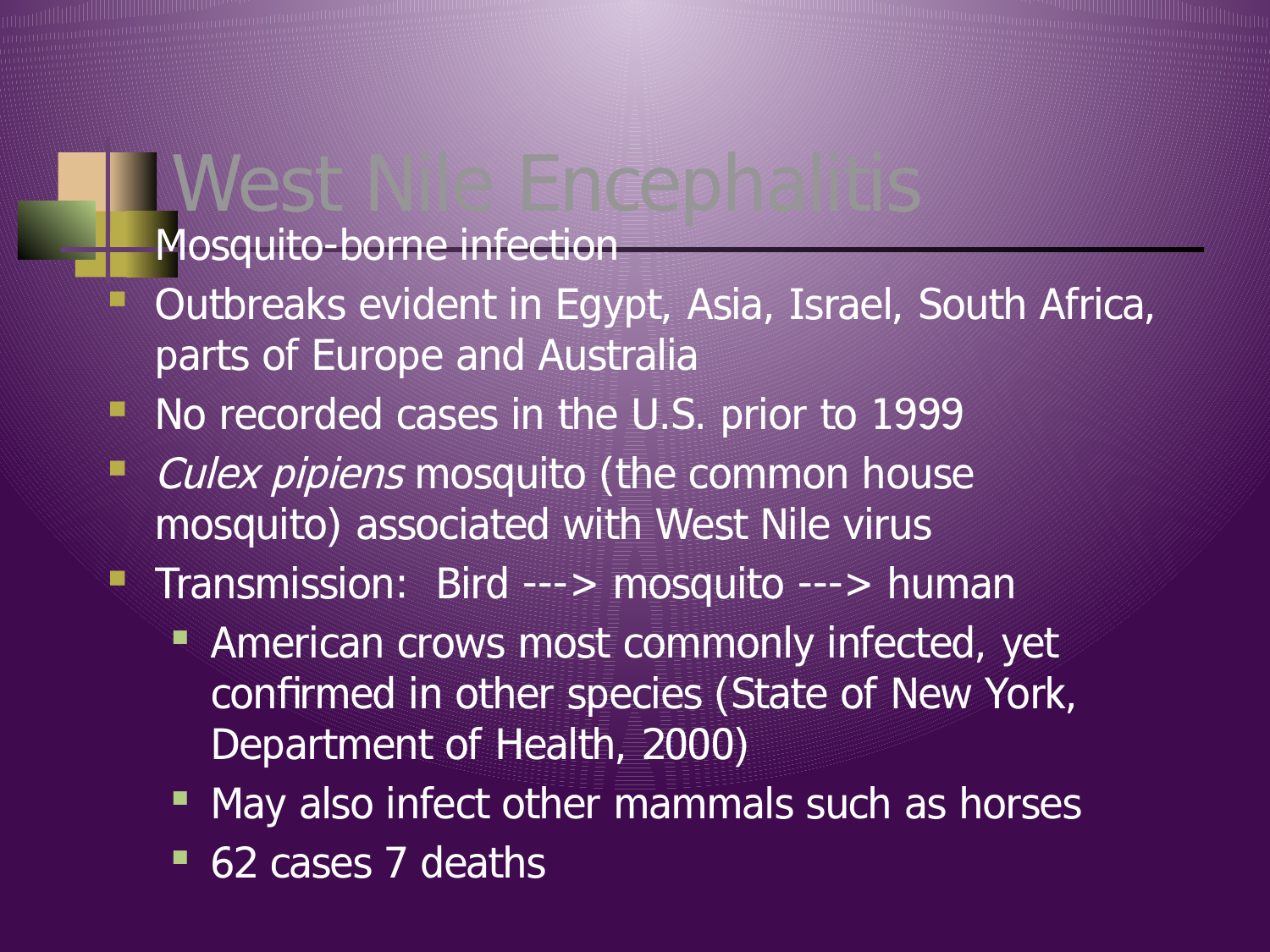

# West Nile Encephalitis
Mosquito-borne infection
Outbreaks evident in Egypt, Asia, Israel, South Africa, parts of Europe and Australia
No recorded cases in the U.S. prior to 1999
Culex pipiens mosquito (the common house mosquito) associated with West Nile virus
Transmission:  Bird ---> mosquito ---> human
American crows most commonly infected, yet confirmed in other species (State of New York, Department of Health, 2000)
May also infect other mammals such as horses
62 cases 7 deaths